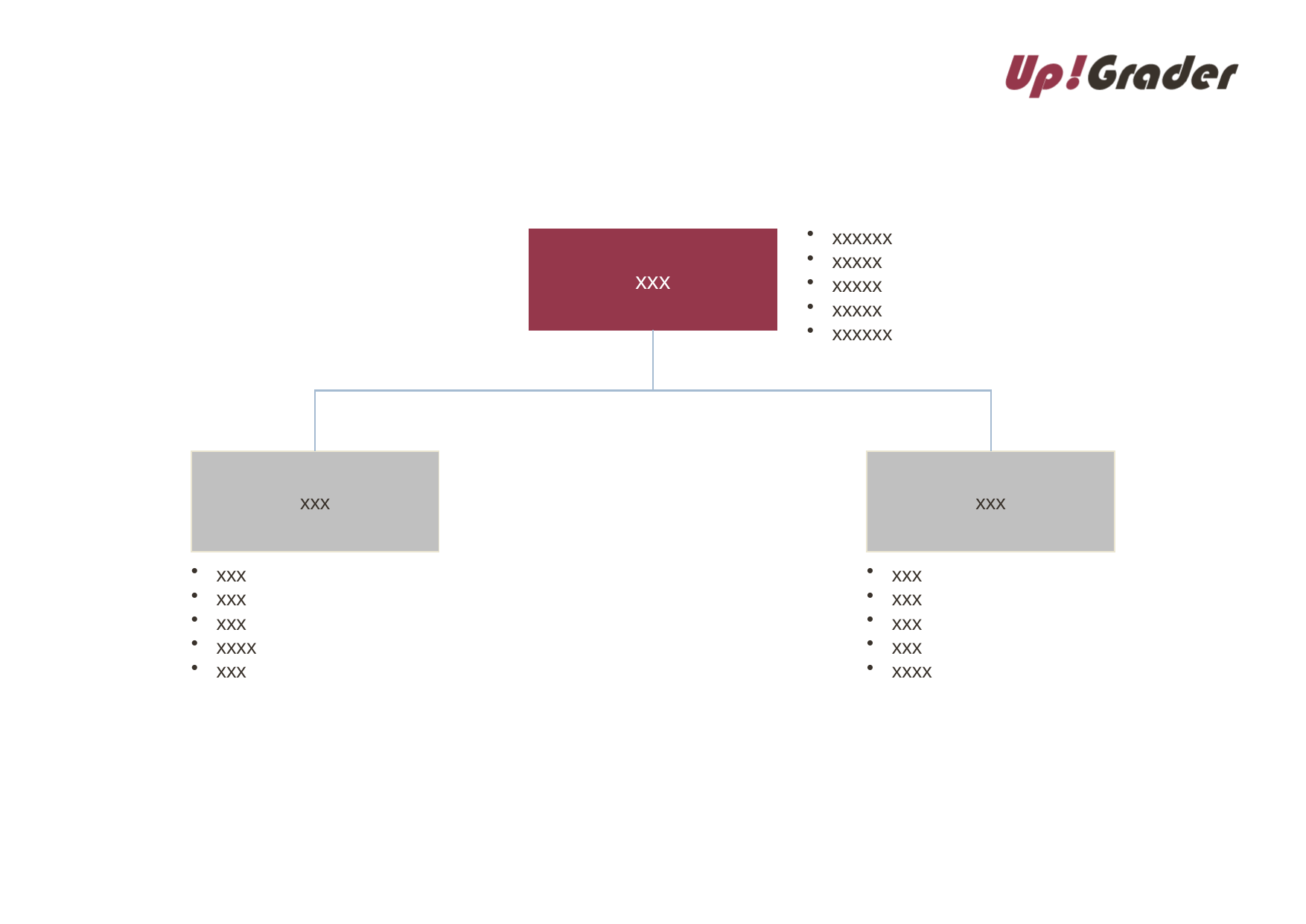

#
xxxxxx
xxxxx
xxxxx
xxxxx
xxxxxx
xxx
xxx
xxx
xxx
xxx
xxx
xxx
xxxx

xxx
xxx
xxx
xxxx
xxx